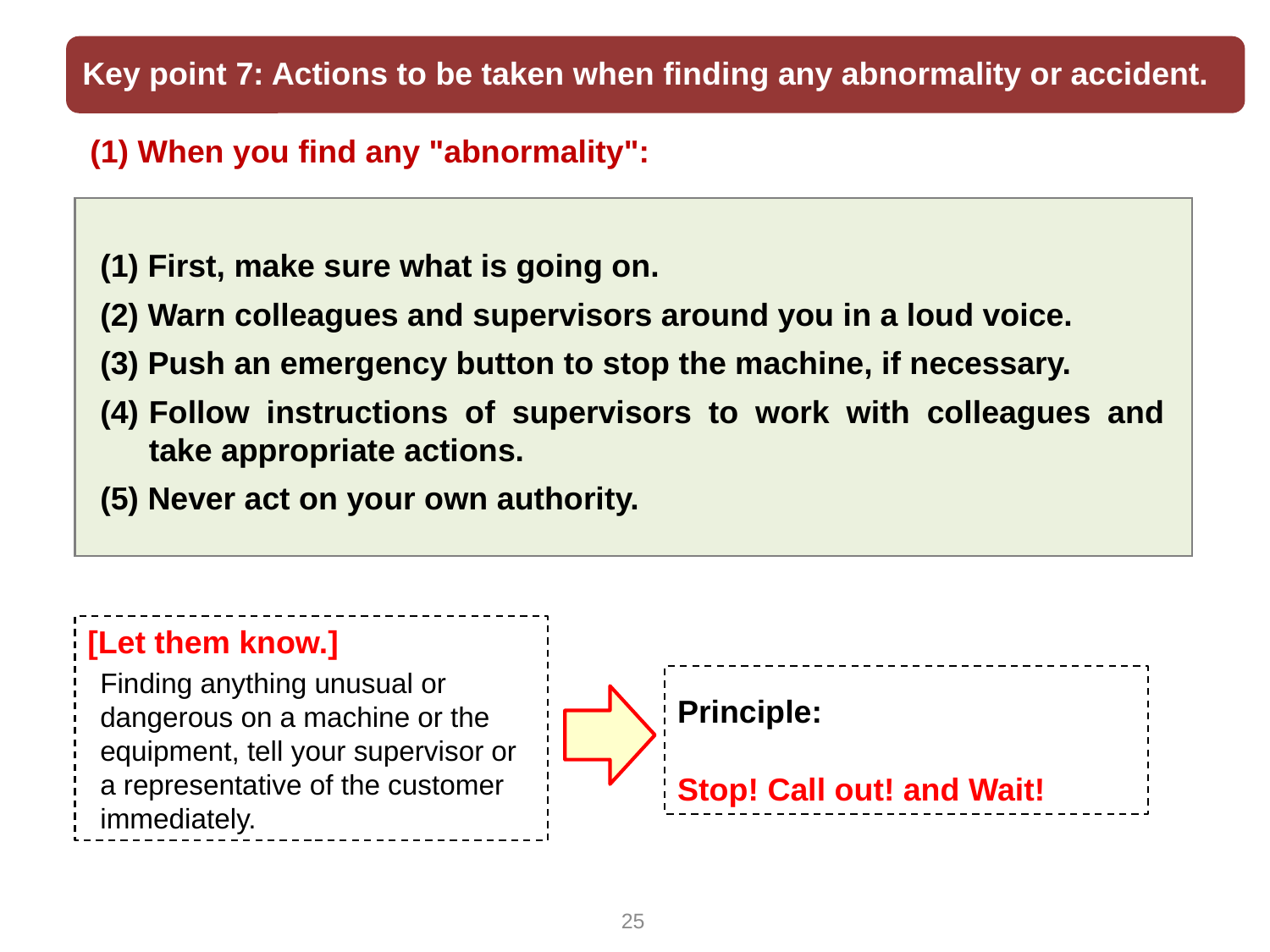

Key point 7: Actions to be taken when finding any abnormality or accident.
(1) When you find any "abnormality":
(1) First, make sure what is going on.
(2) Warn colleagues and supervisors around you in a loud voice.
(3) Push an emergency button to stop the machine, if necessary.
(4)	Follow instructions of supervisors to work with colleagues and
take appropriate actions.
(5) Never act on your own authority.
[Let them know.]
Finding anything unusual or dangerous on a machine or the equipment, tell your supervisor or a representative of the customer immediately.
Principle:
Stop! Call out! and Wait!

25